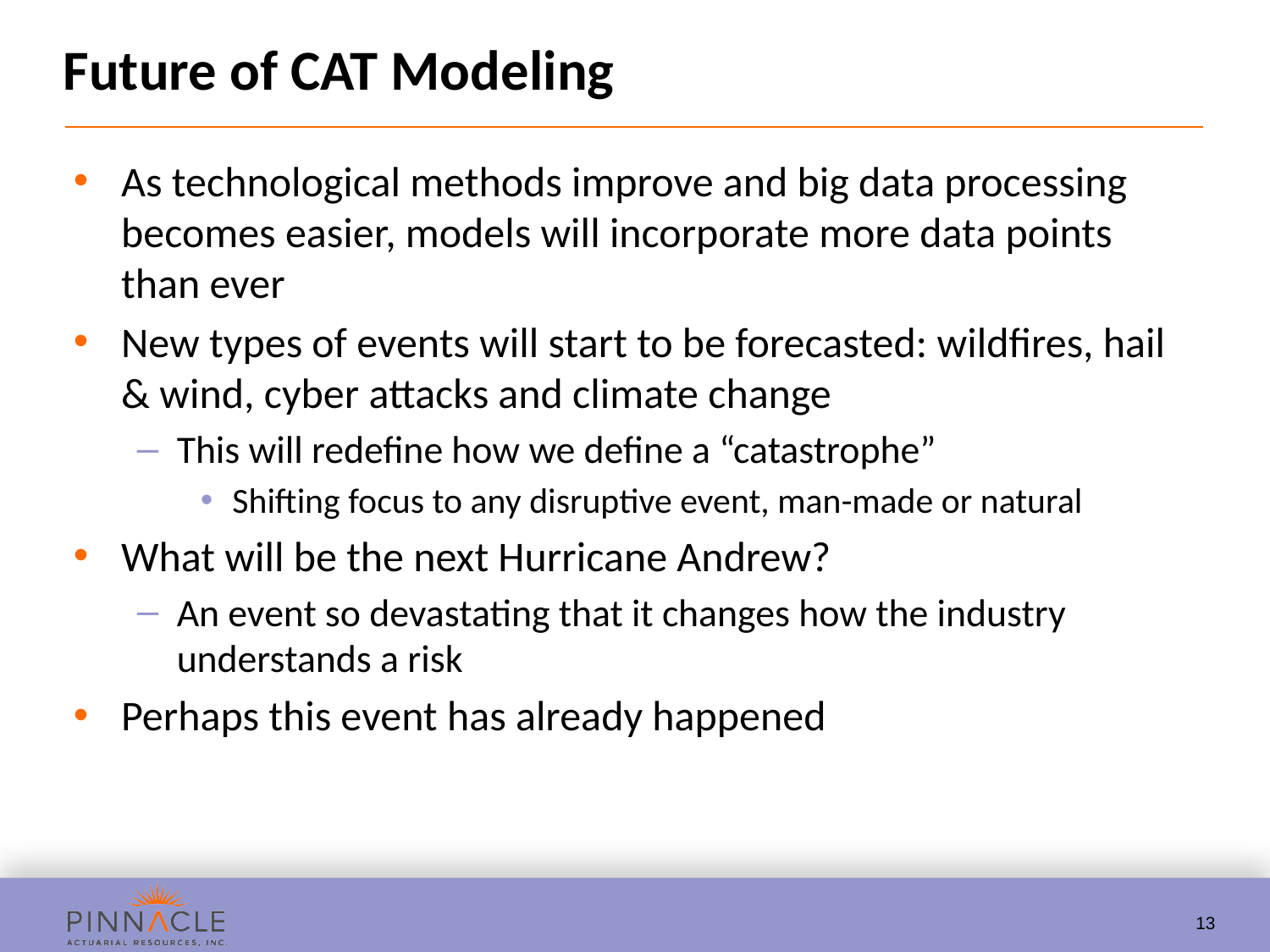

# Future of CAT Modeling
As technological methods improve and big data processing becomes easier, models will incorporate more data points than ever
New types of events will start to be forecasted: wildfires, hail & wind, cyber attacks and climate change
This will redefine how we define a “catastrophe”
Shifting focus to any disruptive event, man-made or natural
What will be the next Hurricane Andrew?
An event so devastating that it changes how the industry understands a risk
Perhaps this event has already happened